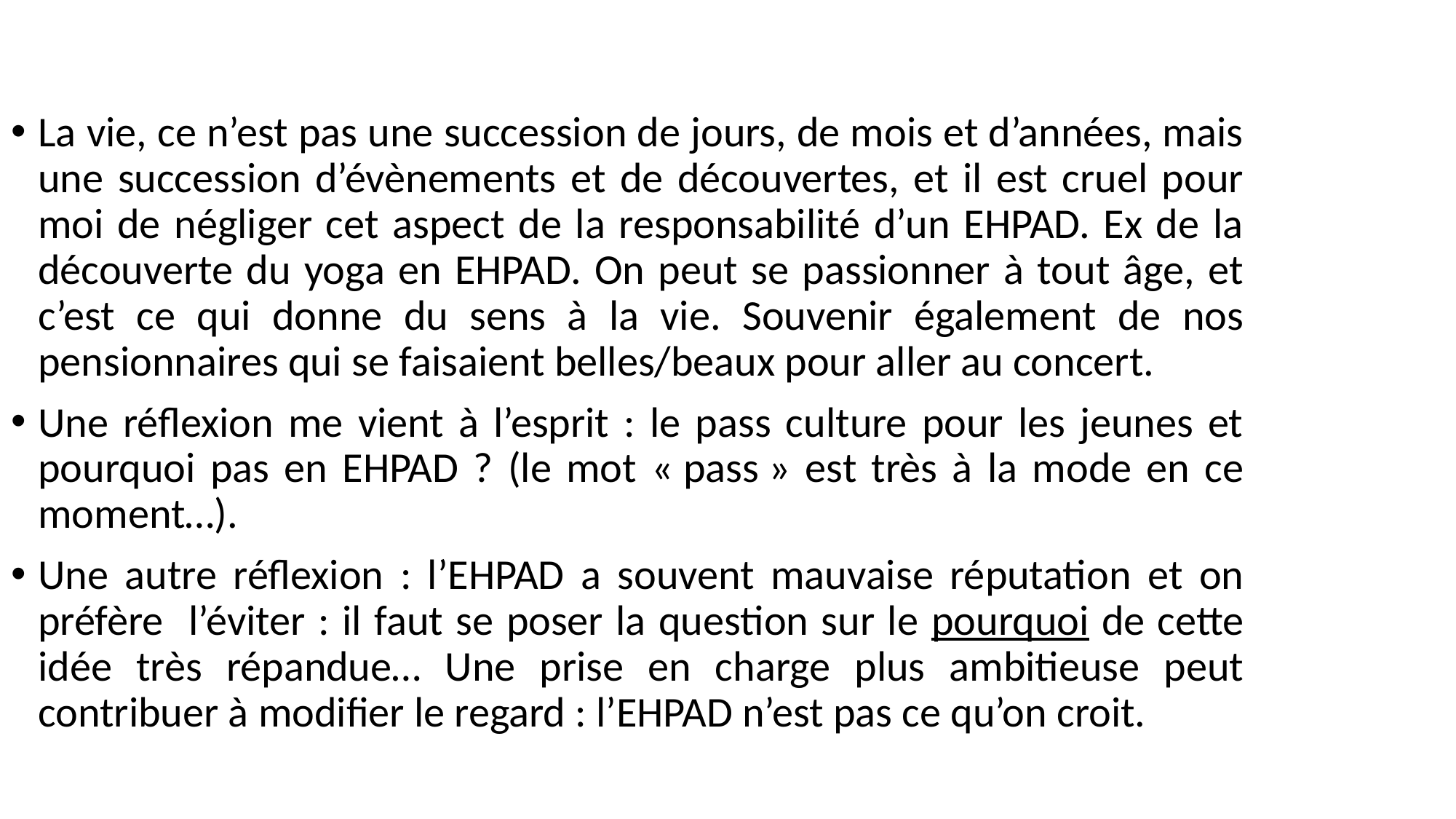

La vie, ce n’est pas une succession de jours, de mois et d’années, mais une succession d’évènements et de découvertes, et il est cruel pour moi de négliger cet aspect de la responsabilité d’un EHPAD. Ex de la découverte du yoga en EHPAD. On peut se passionner à tout âge, et c’est ce qui donne du sens à la vie. Souvenir également de nos pensionnaires qui se faisaient belles/beaux pour aller au concert.
Une réflexion me vient à l’esprit : le pass culture pour les jeunes et pourquoi pas en EHPAD ? (le mot « pass » est très à la mode en ce moment…).
Une autre réflexion : l’EHPAD a souvent mauvaise réputation et on préfère  l’éviter : il faut se poser la question sur le pourquoi de cette idée très répandue… Une prise en charge plus ambitieuse peut contribuer à modifier le regard : l’EHPAD n’est pas ce qu’on croit.